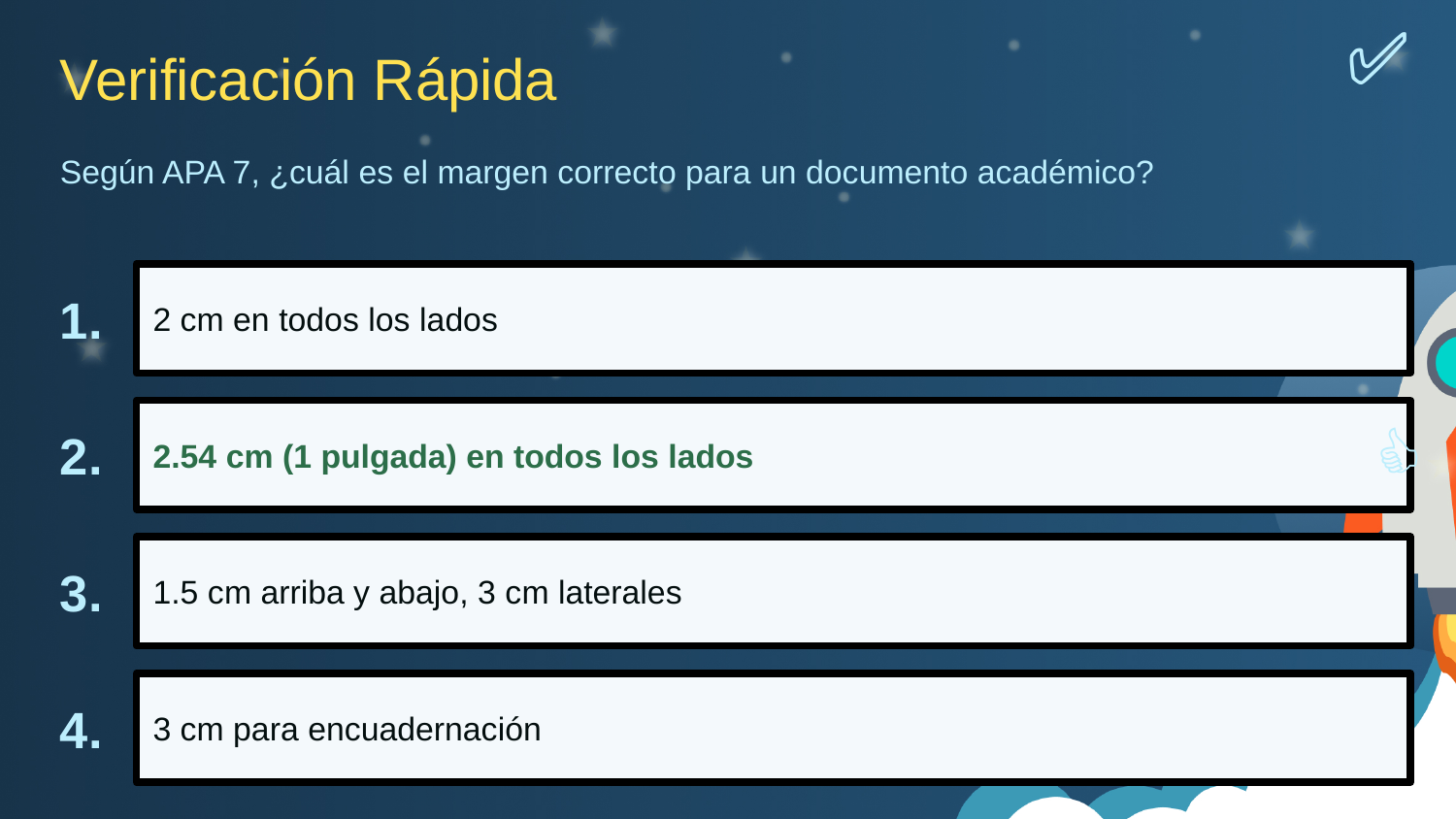

Verificación Rápida
✅​
Según APA 7, ¿cuál es el margen correcto para un documento académico?
1.
2 cm en todos los lados
2.
2.54 cm (1 pulgada) en todos los lados
👍​
3.
1.5 cm arriba y abajo, 3 cm laterales
4.
3 cm para encuadernación